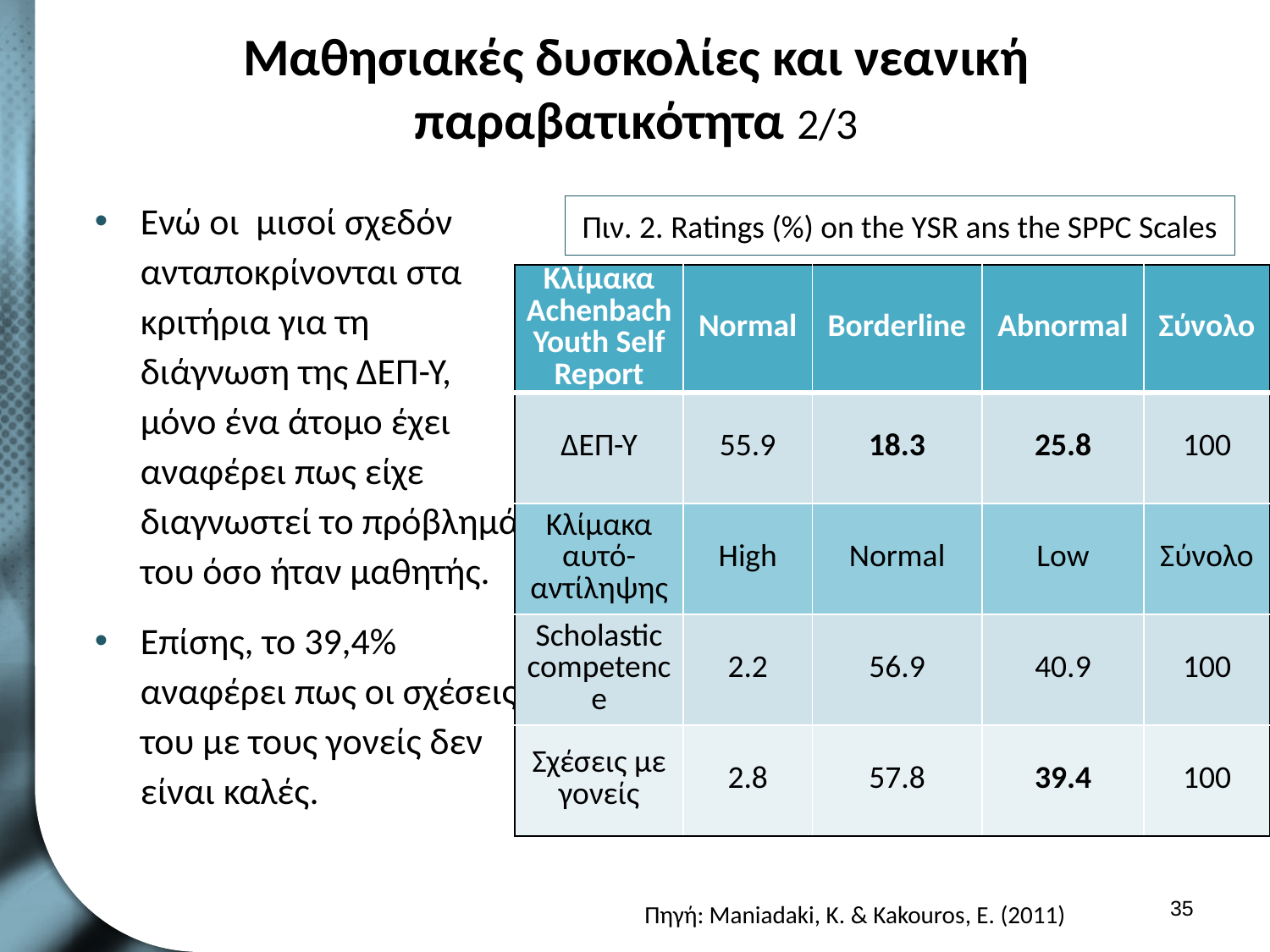

# Μαθησιακές δυσκολίες και νεανική παραβατικότητα 2/3
Ενώ οι  μισοί σχεδόν ανταποκρίνονται στα κριτήρια για τη διάγνωση της ΔΕΠ-Υ, μόνο ένα άτομο έχει αναφέρει πως είχε διαγνωστεί το πρόβλημά του όσο ήταν μαθητής.
Επίσης, το 39,4% αναφέρει πως οι σχέσεις του με τους γονείς δεν είναι καλές.
Πιν. 2. Ratings (%) on the YSR ans the SPPC Scales
| Κλίμακα Achenbach Youth Self Report | Normal | Borderline | Abnormal | Σύνολο |
| --- | --- | --- | --- | --- |
| ΔΕΠ-Υ | 55.9 | 18.3 | 25.8 | 100 |
| Κλίμακα αυτό- αντίληψης | High | Normal | Low | Σύνολο |
| Scholastic competence | 2.2 | 56.9 | 40.9 | 100 |
| Σχέσεις με γονείς | 2.8 | 57.8 | 39.4 | 100 |
35
Πηγή: Maniadaki, K. & Kakouros, E. (2011)